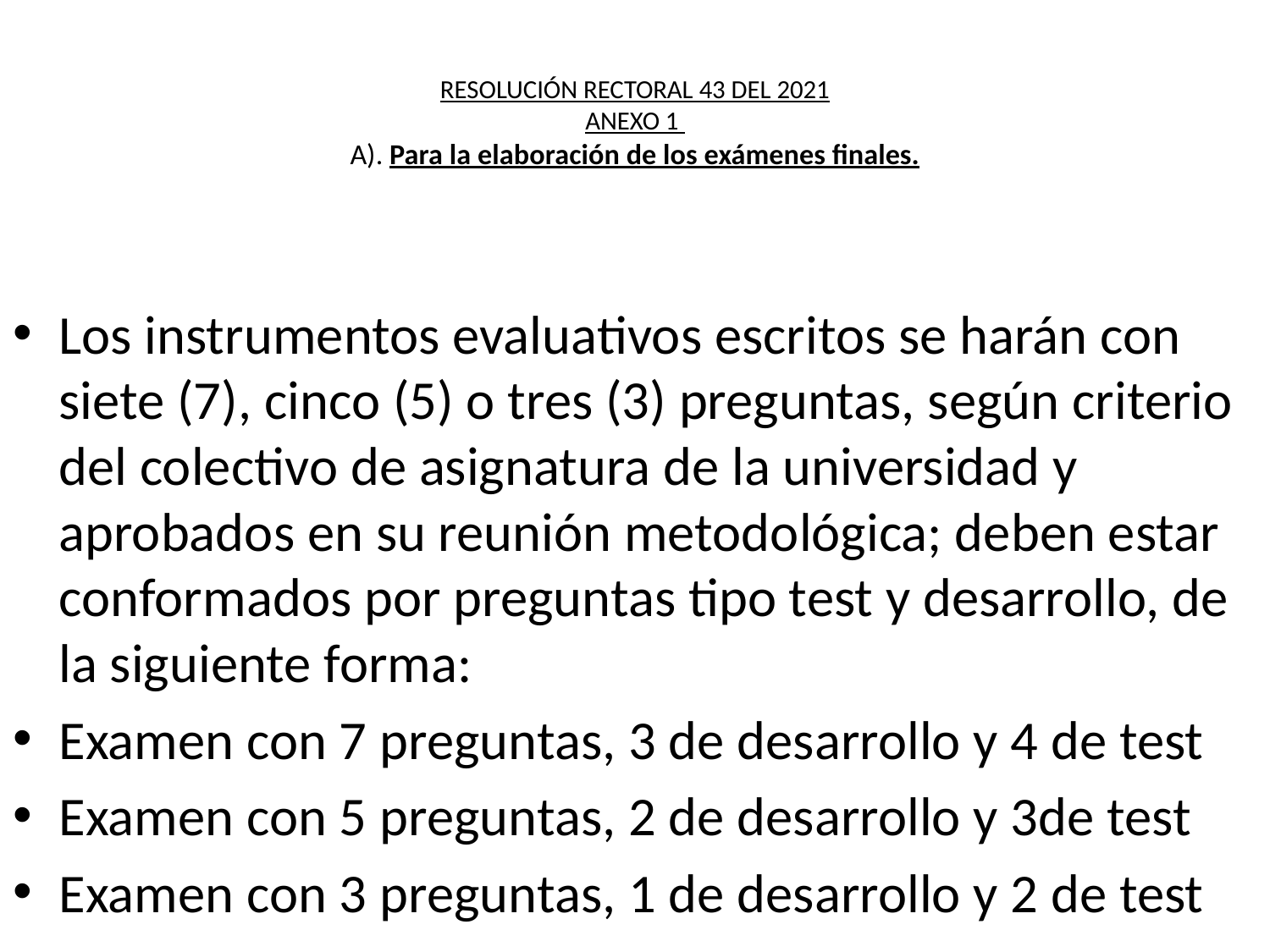

# RESOLUCIÓN RECTORAL 43 DEL 2021 ANEXO 1 A). Para la elaboración de los exámenes finales.

Los instrumentos evaluativos escritos se harán con siete (7), cinco (5) o tres (3) preguntas, según criterio del colectivo de asignatura de la universidad y aprobados en su reunión metodológica; deben estar conformados por preguntas tipo test y desarrollo, de la siguiente forma:
Examen con 7 preguntas, 3 de desarrollo y 4 de test
Examen con 5 preguntas, 2 de desarrollo y 3de test
Examen con 3 preguntas, 1 de desarrollo y 2 de test